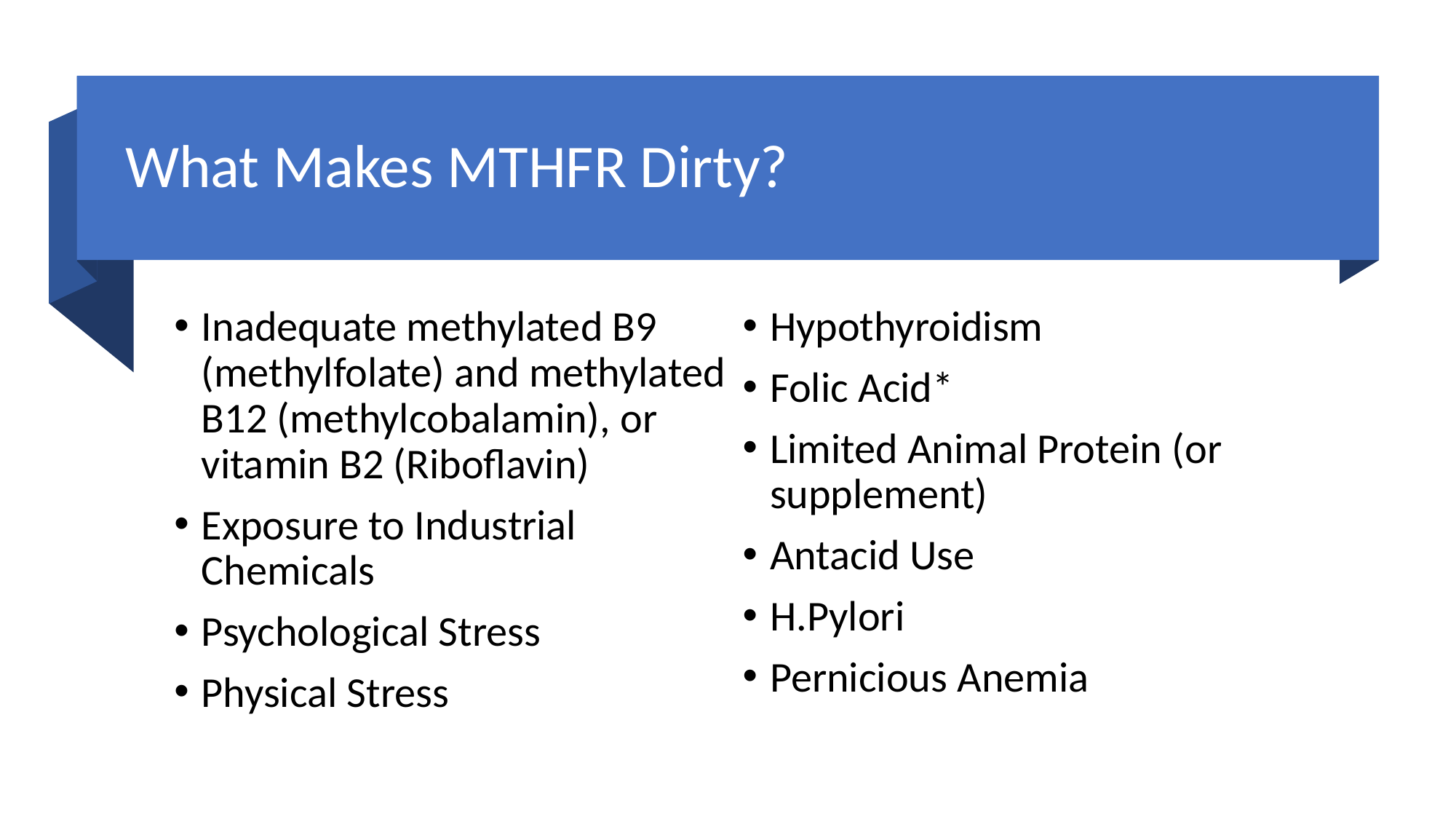

# What Makes MTHFR Dirty?

Inadequate methylated B9 (methylfolate) and methylated B12 (methylcobalamin), or vitamin B2 (Riboflavin)
Exposure to Industrial Chemicals
Psychological Stress
Physical Stress
Hypothyroidism
Folic Acid*
Limited Animal Protein (or supplement)
Antacid Use
H.Pylori
Pernicious Anemia